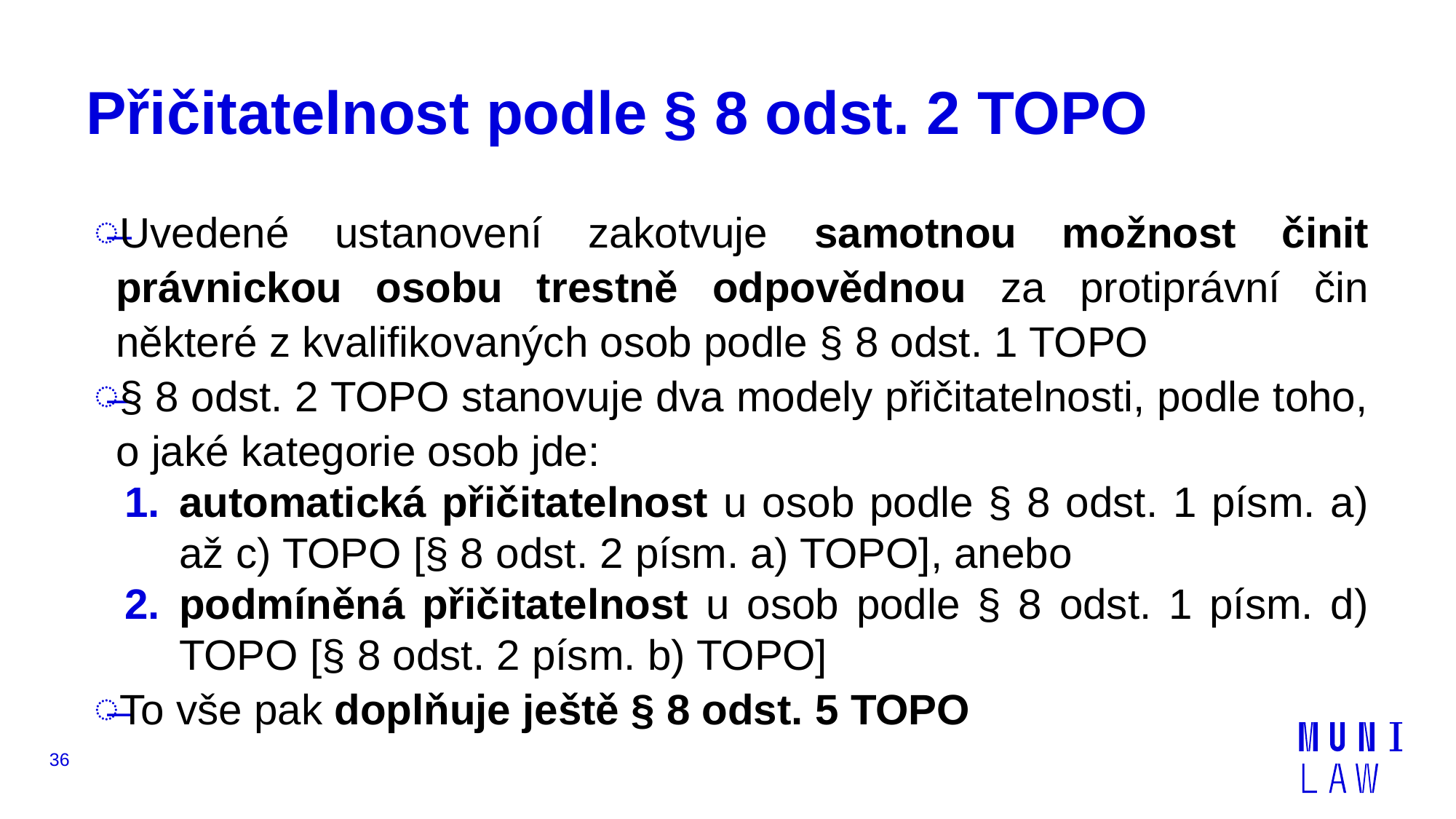

# Přičitatelnost podle § 8 odst. 2 TOPO
Uvedené ustanovení zakotvuje samotnou možnost činit právnickou osobu trestně odpovědnou za protiprávní čin některé z kvalifikovaných osob podle § 8 odst. 1 TOPO
§ 8 odst. 2 TOPO stanovuje dva modely přičitatelnosti, podle toho, o jaké kategorie osob jde:
automatická přičitatelnost u osob podle § 8 odst. 1 písm. a) až c) TOPO [§ 8 odst. 2 písm. a) TOPO], anebo
podmíněná přičitatelnost u osob podle § 8 odst. 1 písm. d) TOPO [§ 8 odst. 2 písm. b) TOPO]
To vše pak doplňuje ještě § 8 odst. 5 TOPO

36